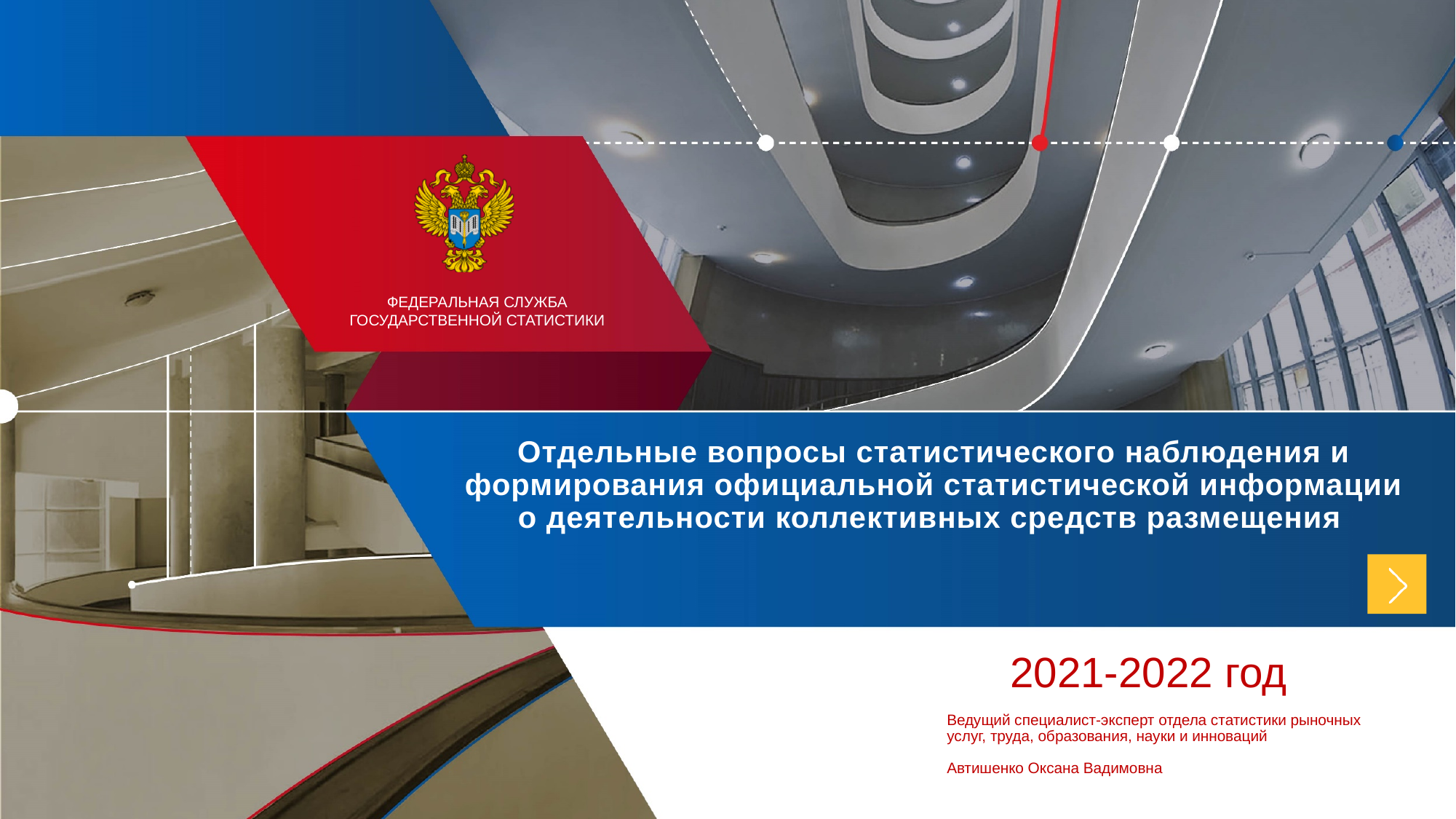

Отдельные вопросы статистического наблюдения и формирования официальной статистической информации о деятельности коллективных средств размещения
2021-2022 год
Ведущий специалист-эксперт отдела статистики рыночных услуг, труда, образования, науки и инноваций
Автишенко Оксана Вадимовна